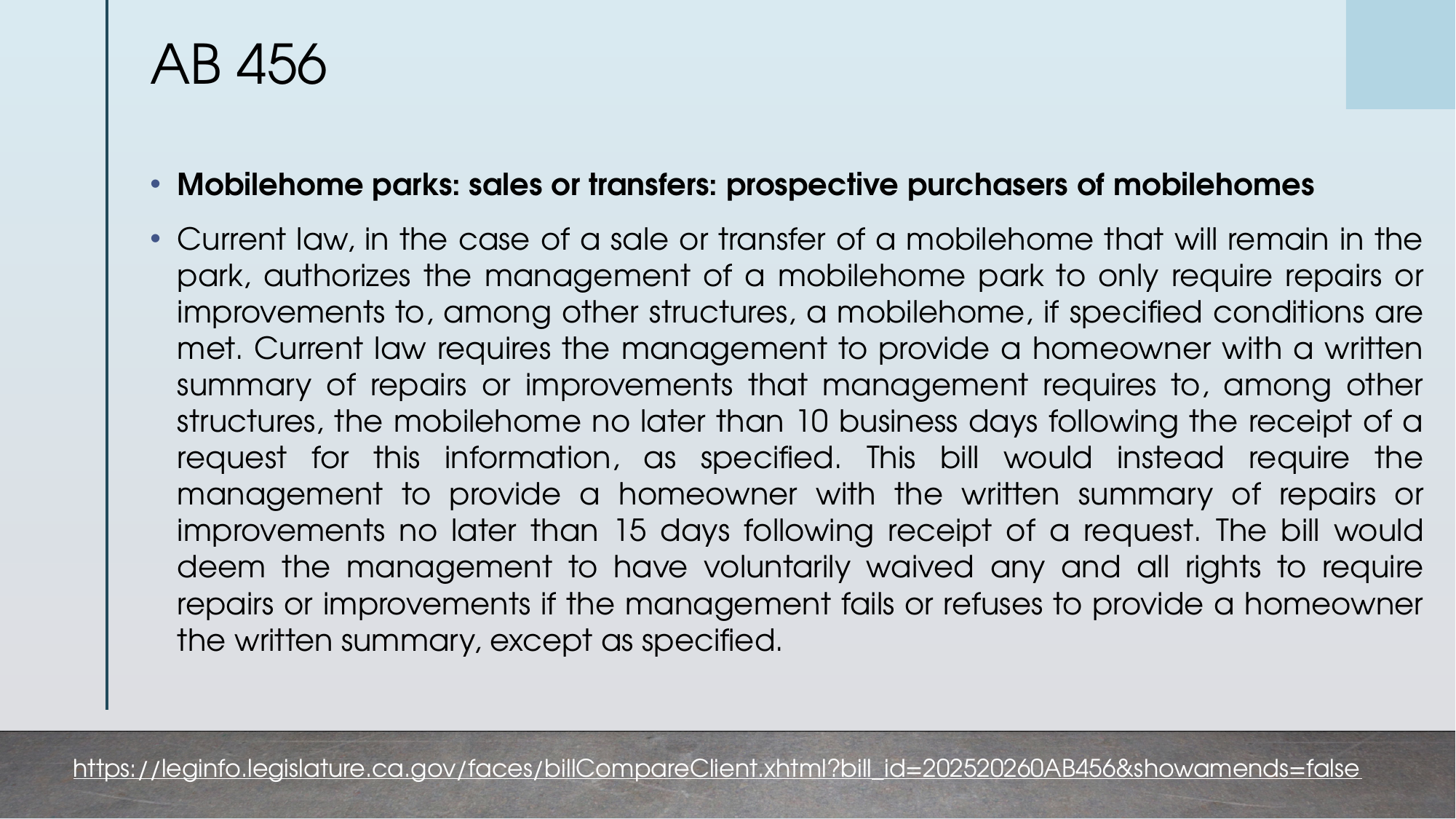

# AB 456
Mobilehome parks: sales or transfers: prospective purchasers of mobilehomes
Current law, in the case of a sale or transfer of a mobilehome that will remain in the park, authorizes the management of a mobilehome park to only require repairs or improvements to, among other structures, a mobilehome, if specified conditions are met. Current law requires the management to provide a homeowner with a written summary of repairs or improvements that management requires to, among other structures, the mobilehome no later than 10 business days following the receipt of a request for this information, as specified. This bill would instead require the management to provide a homeowner with the written summary of repairs or improvements no later than 15 days following receipt of a request. The bill would deem the management to have voluntarily waived any and all rights to require repairs or improvements if the management fails or refuses to provide a homeowner the written summary, except as specified.
https://leginfo.legislature.ca.gov/faces/billCompareClient.xhtml?bill_id=202520260AB456&showamends=false